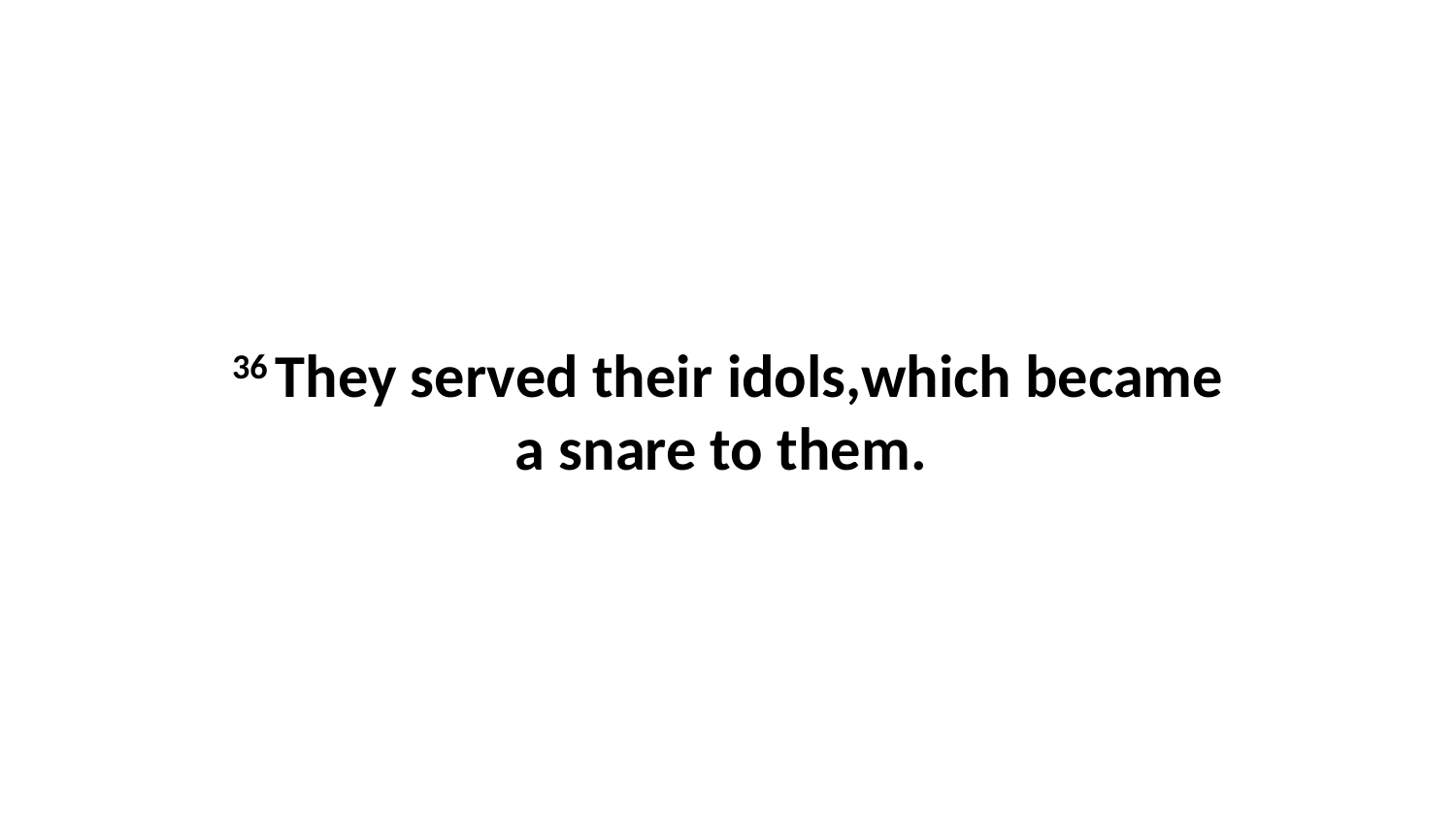

36 They served their idols,which became a snare to them.